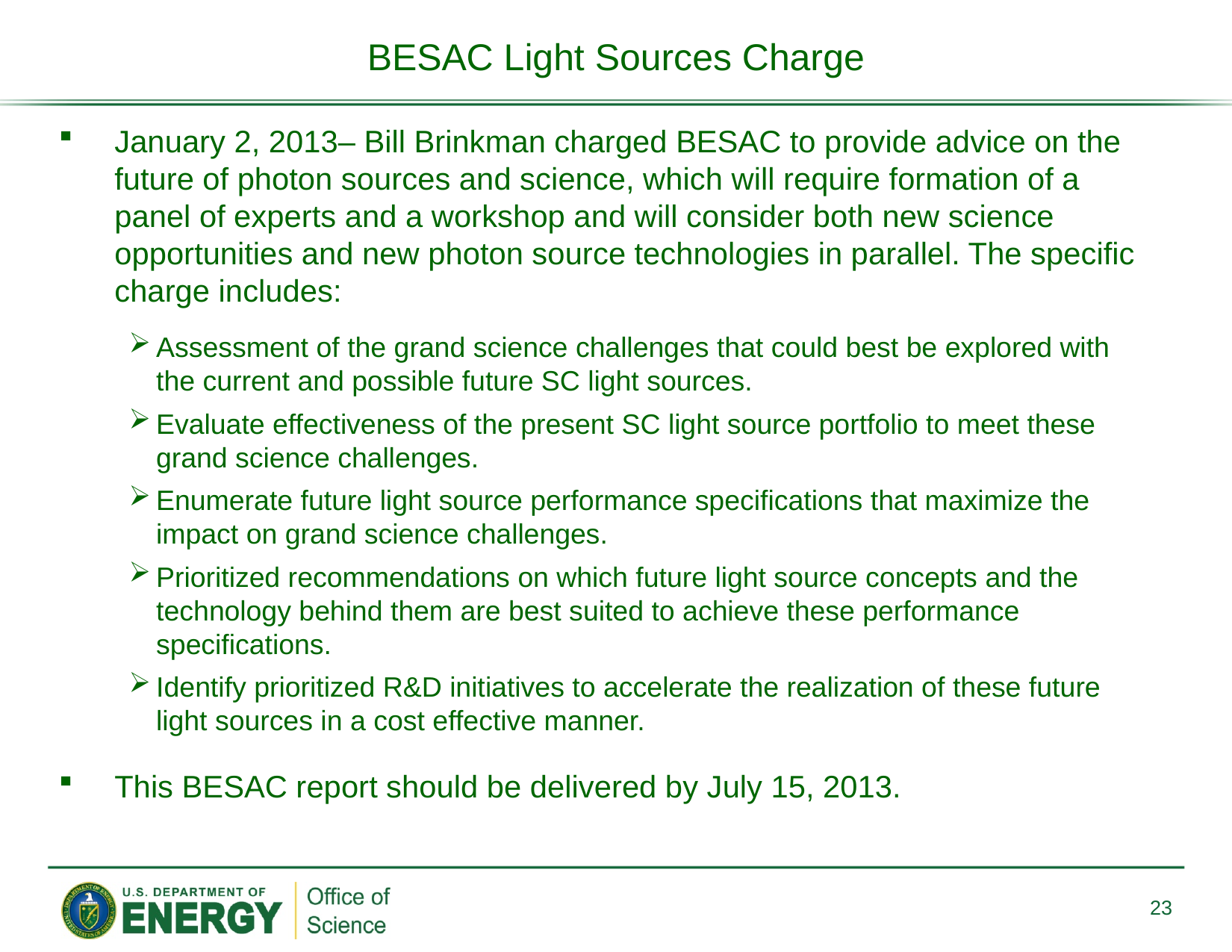

BESAC Light Sources Charge
January 2, 2013– Bill Brinkman charged BESAC to provide advice on the future of photon sources and science, which will require formation of a panel of experts and a workshop and will consider both new science opportunities and new photon source technologies in parallel. The specific charge includes:
Assessment of the grand science challenges that could best be explored with the current and possible future SC light sources.
Evaluate effectiveness of the present SC light source portfolio to meet these grand science challenges.
Enumerate future light source performance specifications that maximize the impact on grand science challenges.
Prioritized recommendations on which future light source concepts and the technology behind them are best suited to achieve these performance specifications.
Identify prioritized R&D initiatives to accelerate the realization of these future light sources in a cost effective manner.
This BESAC report should be delivered by July 15, 2013.
23